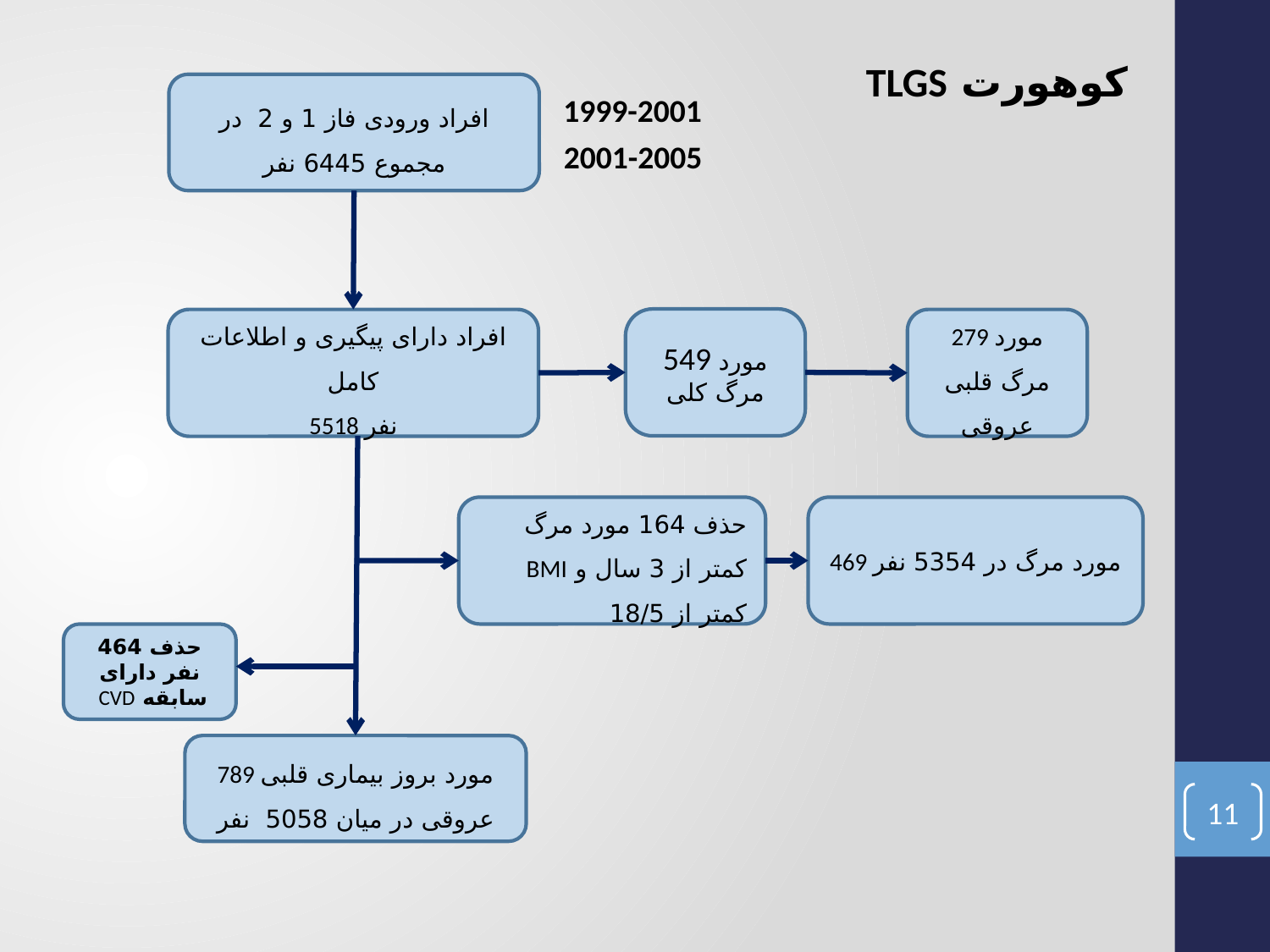

کوهورت TLGS

افراد ورودی فاز 1 و 2  در مجموع 6445 نفر

1999-2001
2001-2005
549 مورد مرگ کلی
افراد دارای پیگیری و اطلاعات کامل
5518 نفر
279 مورد مرگ قلبی عروقی
حذف 164 مورد مرگ کمتر از 3 سال و BMI  کمتر از 18/5
469 مورد مرگ در 5354 نفر
حذف 464 نفر دارای سابقه CVD
789 مورد بروز بیماری قلبی عروقی در میان 5058  نفر
11